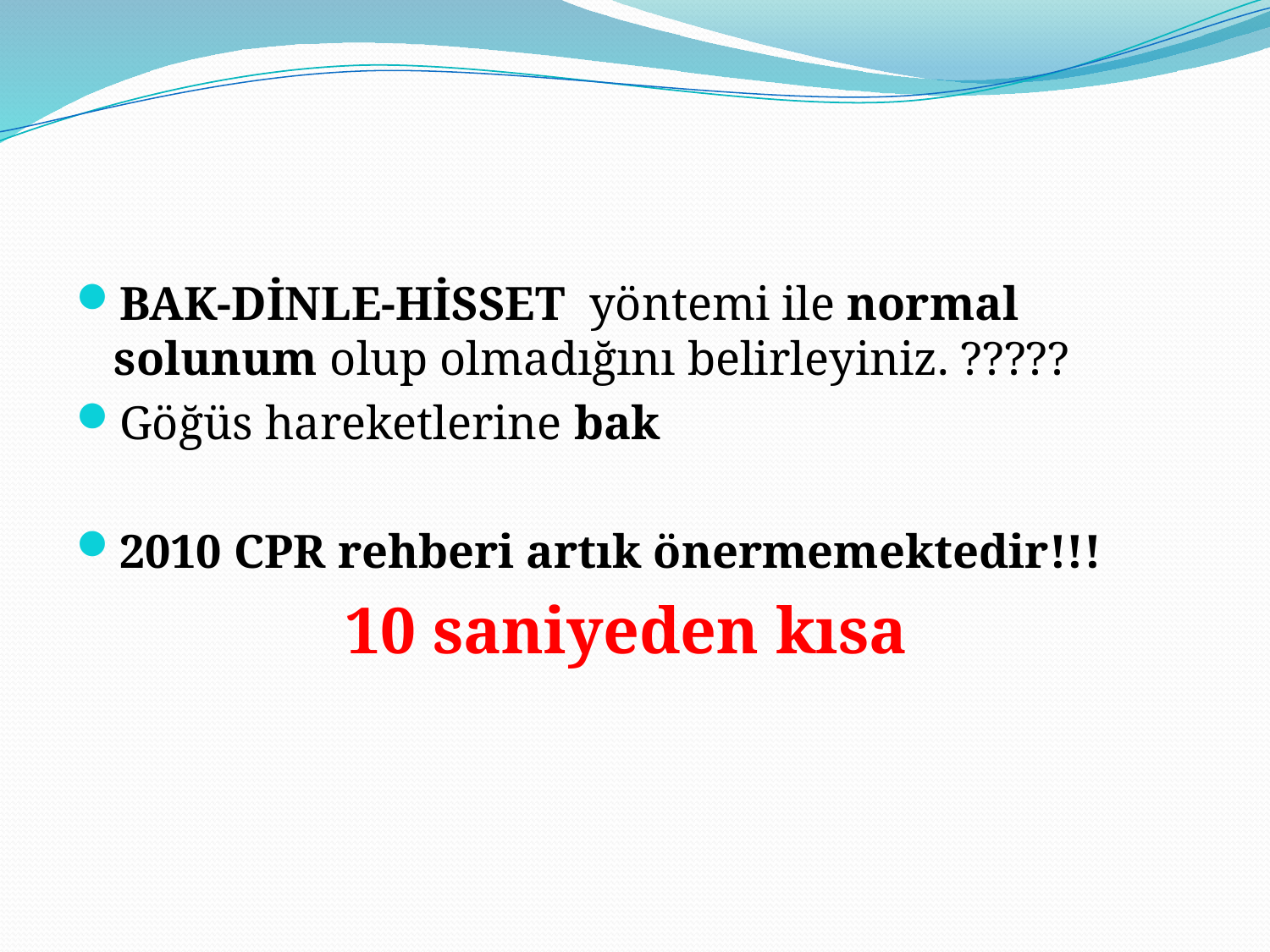

#
BAK-DİNLE-HİSSET  yöntemi ile normal solunum olup olmadığını belirleyiniz. ?????
Göğüs hareketlerine bak

2010 CPR rehberi artık önermemektedir!!!
10 saniyeden kısa